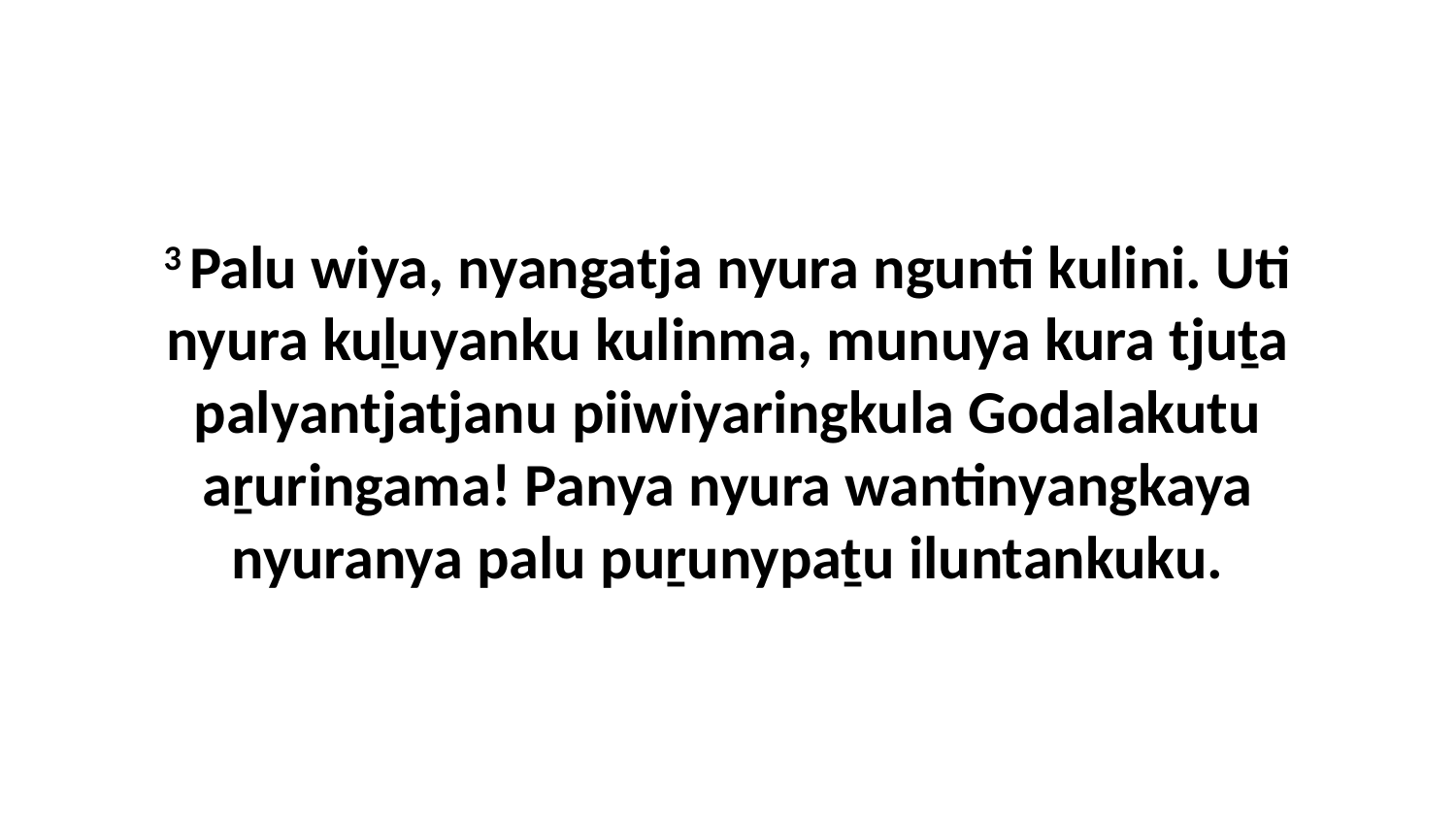

3 Palu wiya, nyangatja nyura ngunti kulini. Uti nyura kuḻuyanku kulinma, munuya kura tjuṯa palyantjatjanu piiwiyaringkula Godalakutu aṟuringama! Panya nyura wantinyangkaya nyuranya palu puṟunypaṯu iluntankuku.